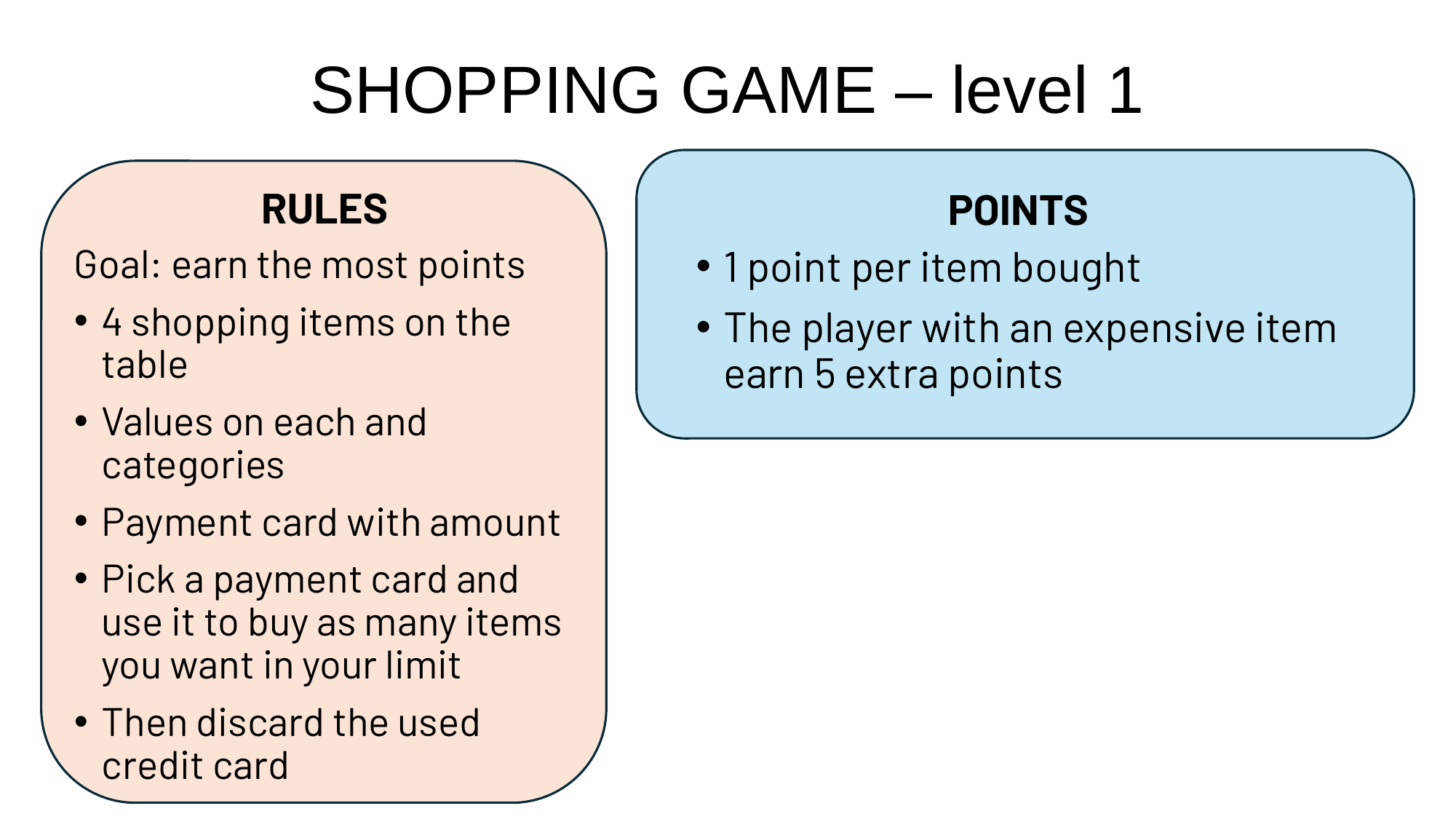

# SHOPPING GAME – level 1

RULES
POINTS
Goal: earn the most points
4 shopping items on the table
Values on each and categories
Payment card with amount
Pick a payment card and use it to buy as many items you want in your limit
Then discard the used credit card

1 point per item bought
The player with an expensive item earn 5 extra points